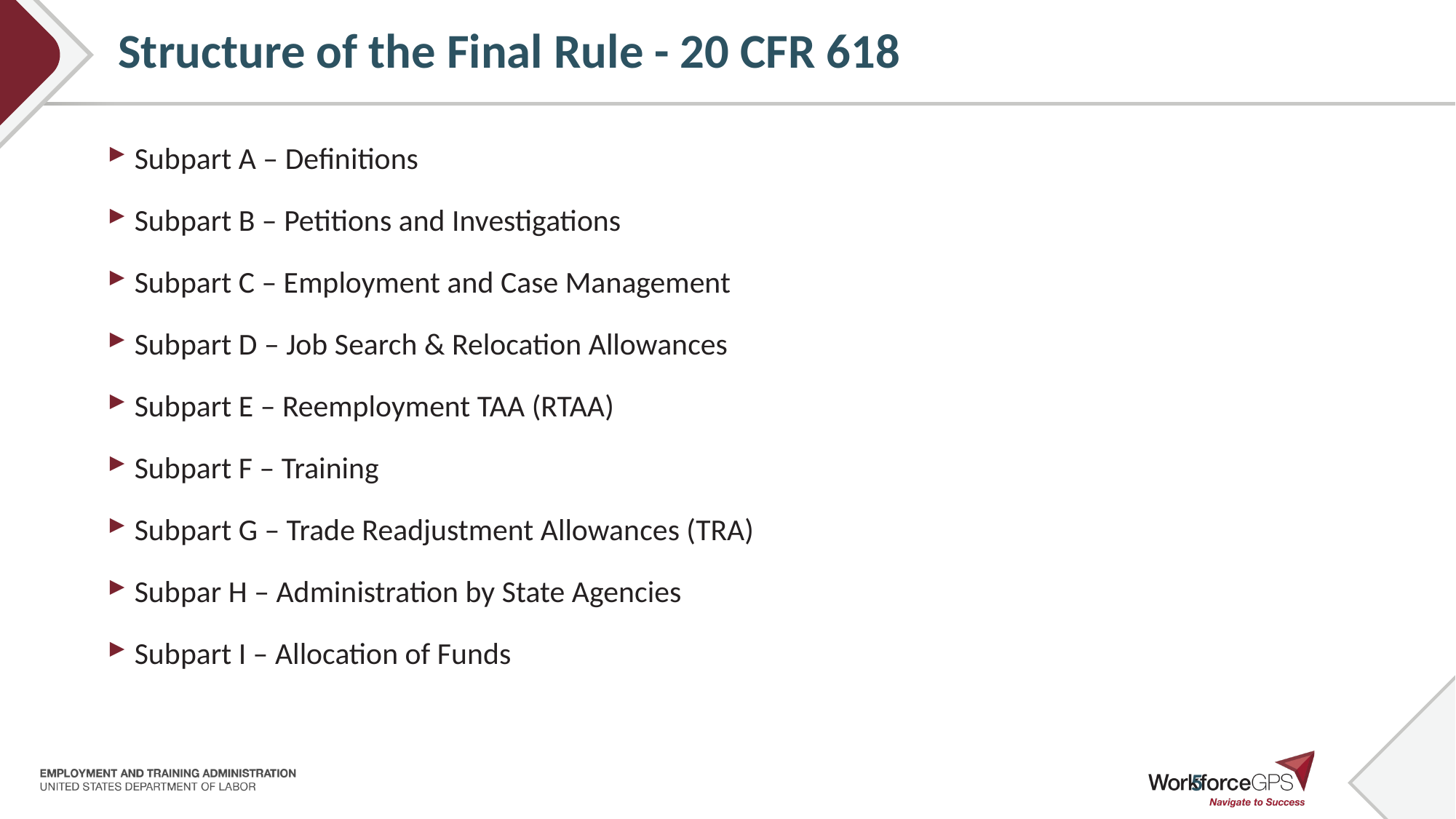

# Structure of the Final Rule - 20 CFR 618
Subpart A – Definitions
Subpart B – Petitions and Investigations
Subpart C – Employment and Case Management
Subpart D – Job Search & Relocation Allowances
Subpart E – Reemployment TAA (RTAA)
Subpart F – Training
Subpart G – Trade Readjustment Allowances (TRA)
Subpar H – Administration by State Agencies
Subpart I – Allocation of Funds

5